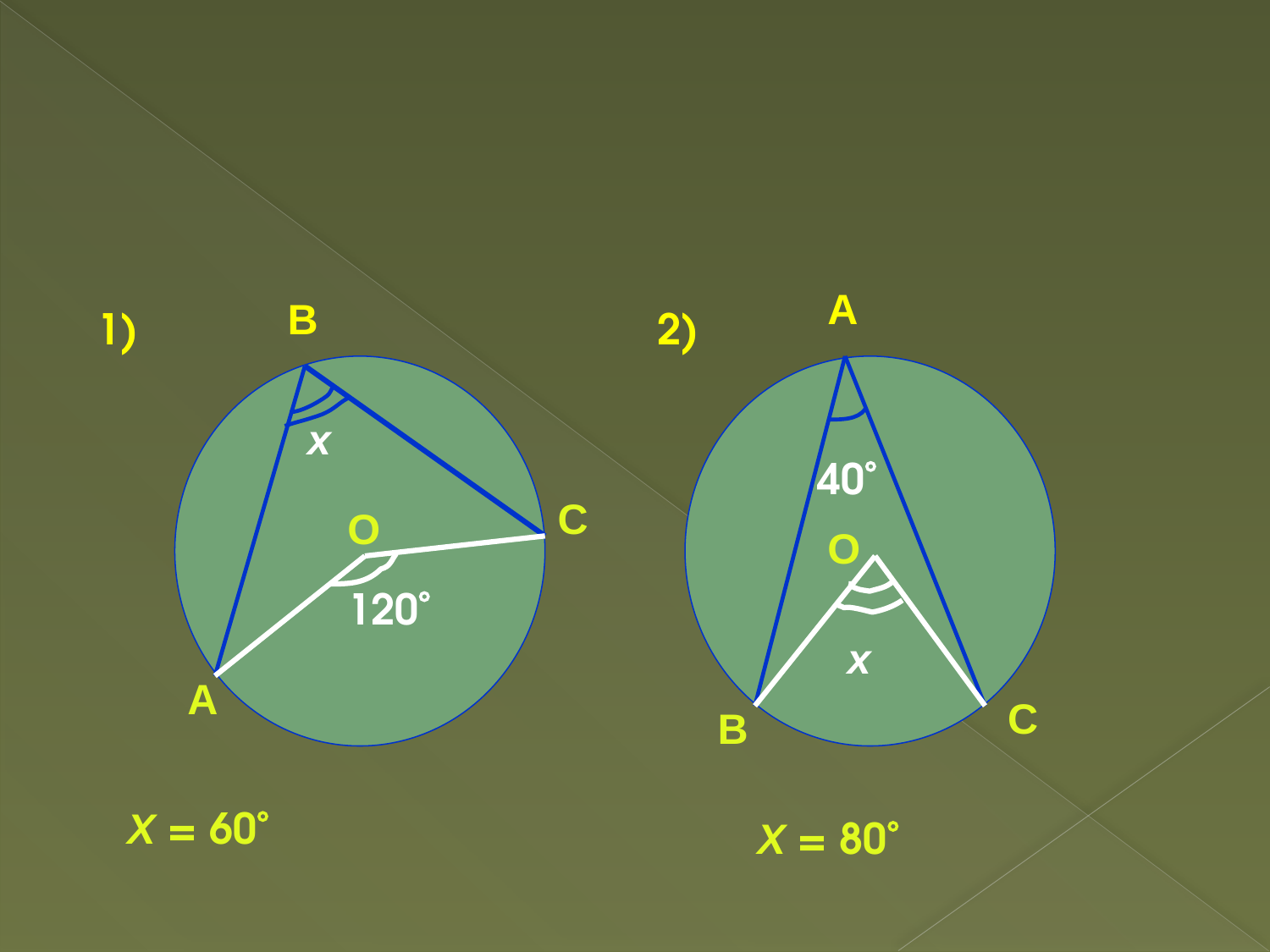

#
А
В
1)
2)

х

40°
С
О
О

120°

х
А
С
В
Х = 60°
Х = 80°